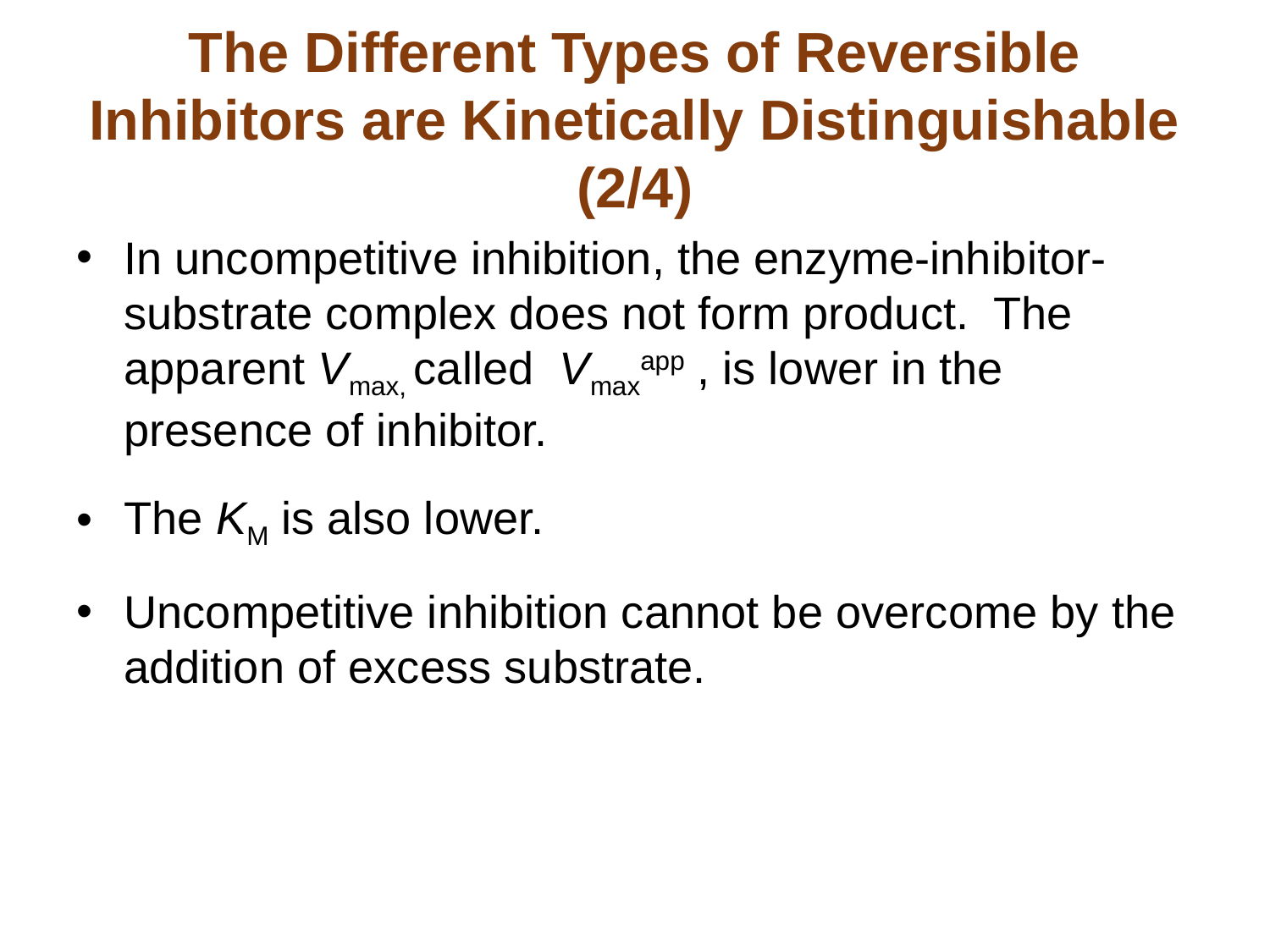

# The Different Types of Reversible Inhibitors are Kinetically Distinguishable (2/4)
In uncompetitive inhibition, the enzyme-inhibitor-substrate complex does not form product.  The apparent Vmax, called  Vmaxapp , is lower in the presence of inhibitor.
The KM is also lower.
Uncompetitive inhibition cannot be overcome by the addition of excess substrate.